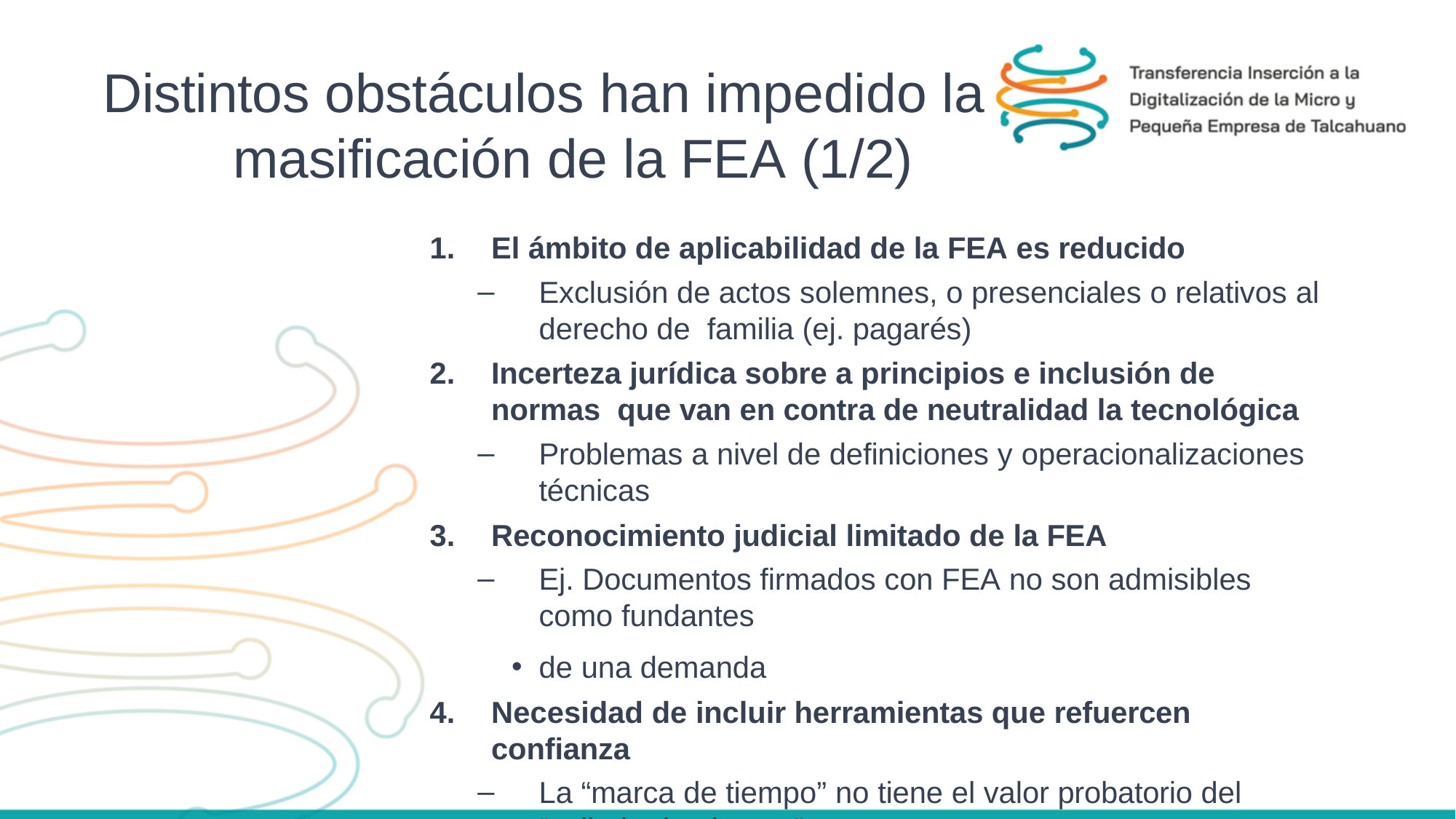

# Distintos obstáculos han impedido la  masificación de la FEA (1/2)
El ámbito de aplicabilidad de la FEA es reducido
Exclusión de actos solemnes, o presenciales o relativos al derecho de  familia (ej. pagarés)
Incerteza jurídica sobre a principios e inclusión de normas  que van en contra de neutralidad la tecnológica
Problemas a nivel de definiciones y operacionalizaciones técnicas
Reconocimiento judicial limitado de la FEA
Ej. Documentos firmados con FEA no son admisibles como fundantes
de una demanda
Necesidad de incluir herramientas que refuercen confianza
La “marca de tiempo” no tiene el valor probatorio del “sellado de  tiempo”